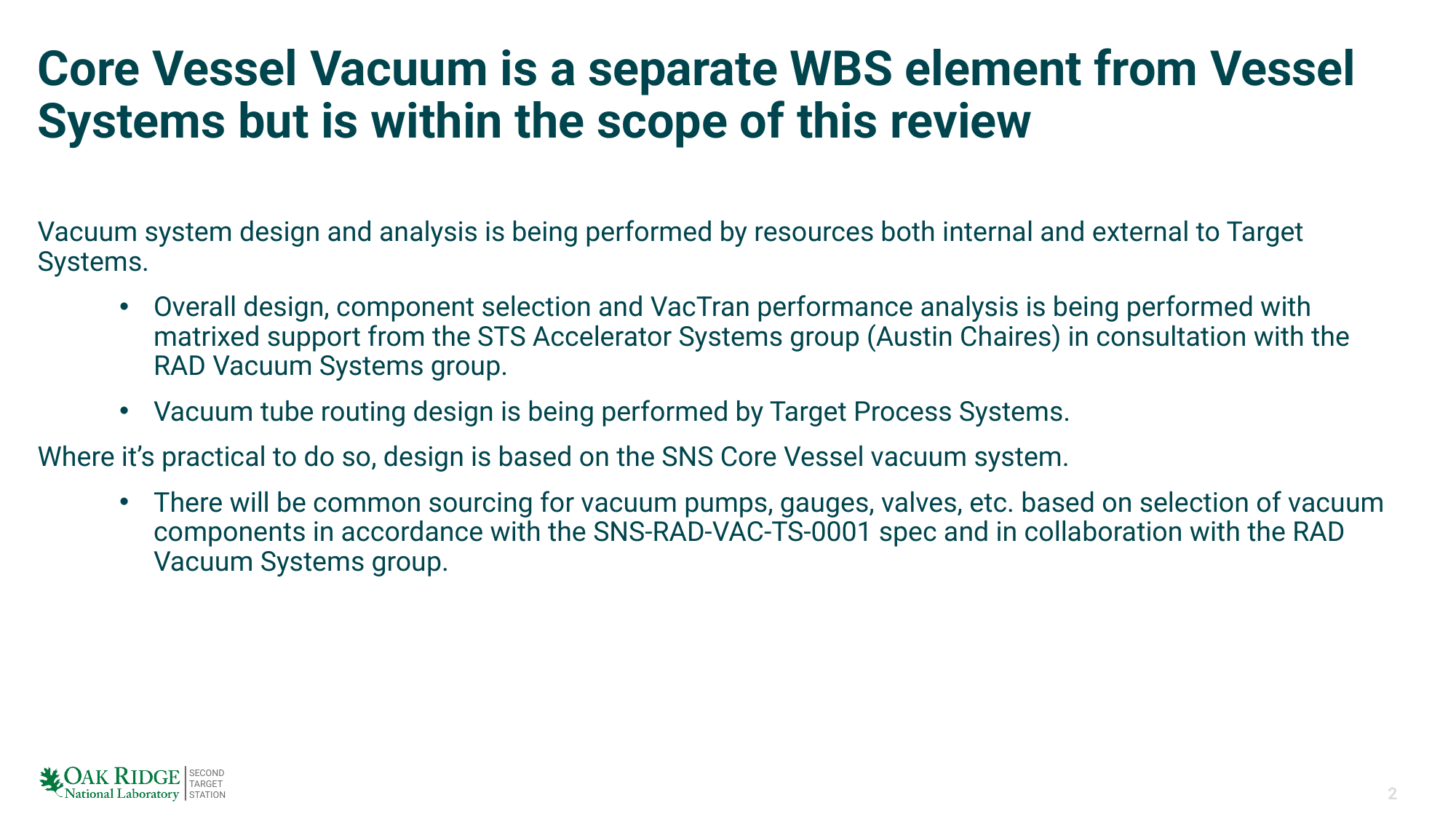

# Core Vessel Vacuum is a separate WBS element from Vessel Systems but is within the scope of this review
Vacuum system design and analysis is being performed by resources both internal and external to Target Systems.
Overall design, component selection and VacTran performance analysis is being performed with matrixed support from the STS Accelerator Systems group (Austin Chaires) in consultation with the RAD Vacuum Systems group.
Vacuum tube routing design is being performed by Target Process Systems.
Where it’s practical to do so, design is based on the SNS Core Vessel vacuum system.
There will be common sourcing for vacuum pumps, gauges, valves, etc. based on selection of vacuum components in accordance with the SNS-RAD-VAC-TS-0001 spec and in collaboration with the RAD Vacuum Systems group.